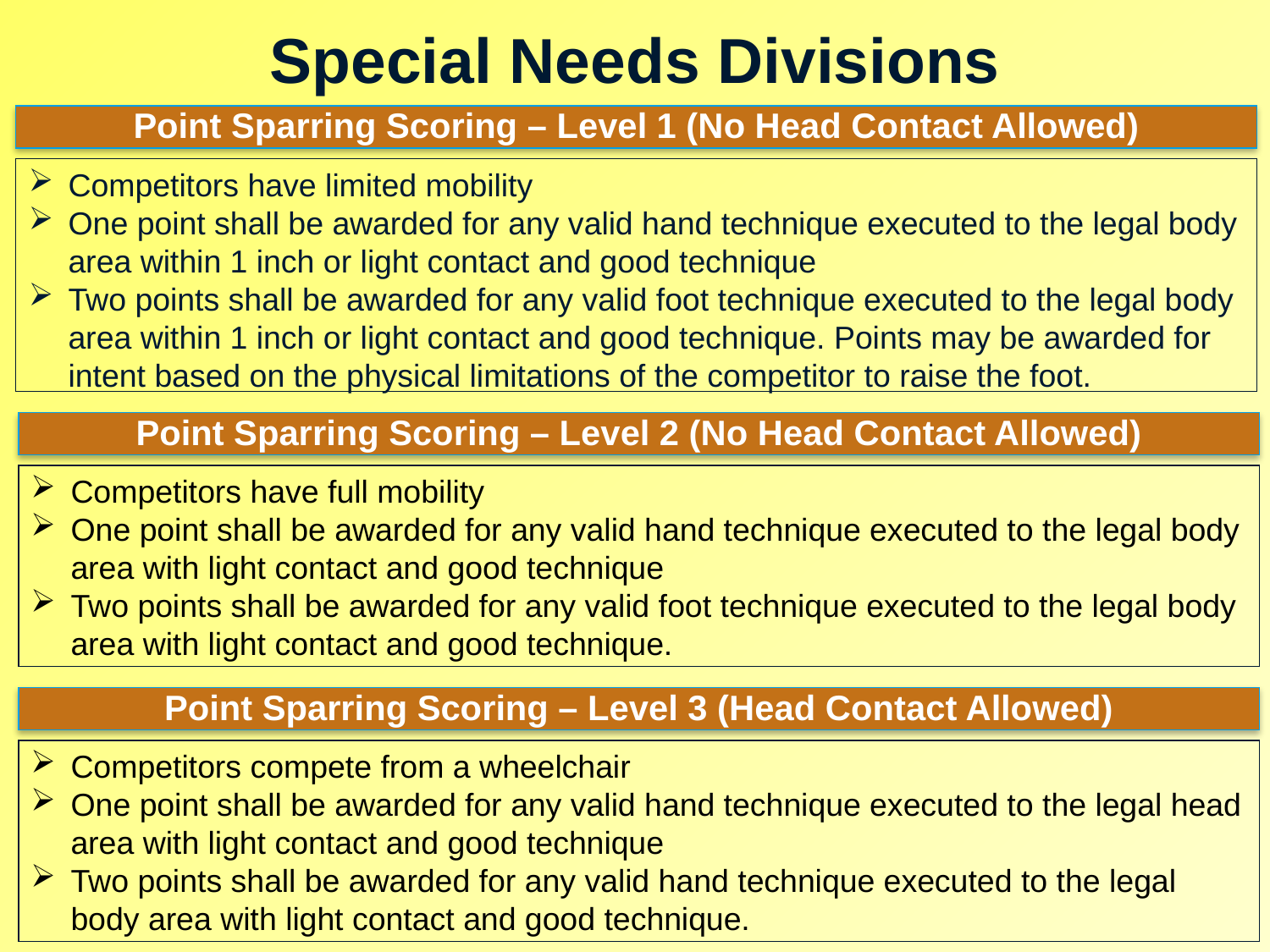

# Special Needs Divisions
Point Sparring Scoring – Level 1 (No Head Contact Allowed)
Competitors have limited mobility
One point shall be awarded for any valid hand technique executed to the legal body area within 1 inch or light contact and good technique
Two points shall be awarded for any valid foot technique executed to the legal body area within 1 inch or light contact and good technique. Points may be awarded for intent based on the physical limitations of the competitor to raise the foot.
Point Sparring Scoring – Level 2 (No Head Contact Allowed)
Competitors have full mobility
One point shall be awarded for any valid hand technique executed to the legal body area with light contact and good technique
Two points shall be awarded for any valid foot technique executed to the legal body area with light contact and good technique.
Point Sparring Scoring – Level 3 (Head Contact Allowed)
Competitors compete from a wheelchair
One point shall be awarded for any valid hand technique executed to the legal head area with light contact and good technique
Two points shall be awarded for any valid hand technique executed to the legal body area with light contact and good technique.